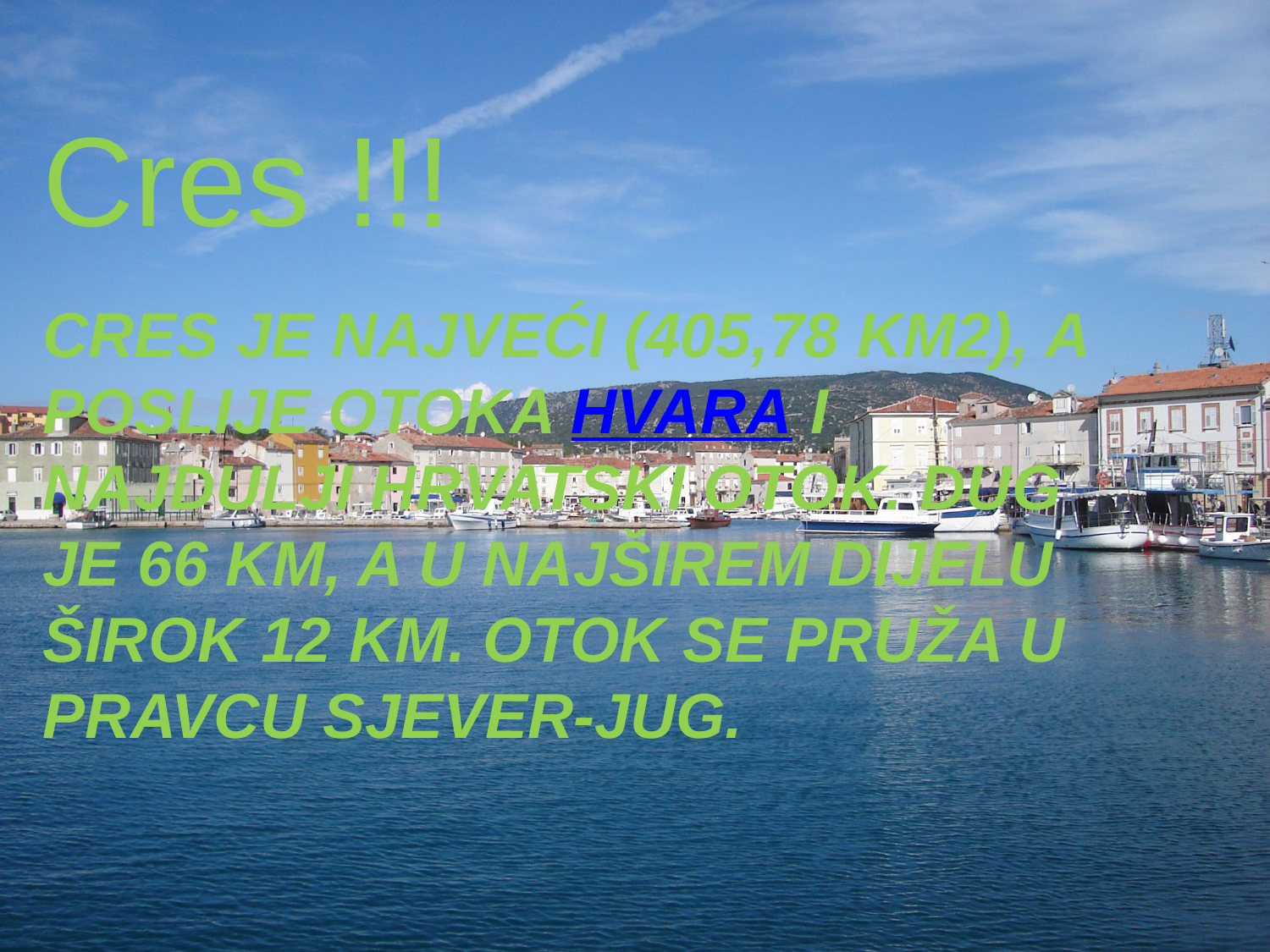

Cres !!!
# Cres je najveći (405,78 km2), a poslije otoka Hvara i najdulji hrvatski otok. Dug je 66 km, a u najširem dijelu širok 12 km. Otok se pruža u pravcu sjever-jug.